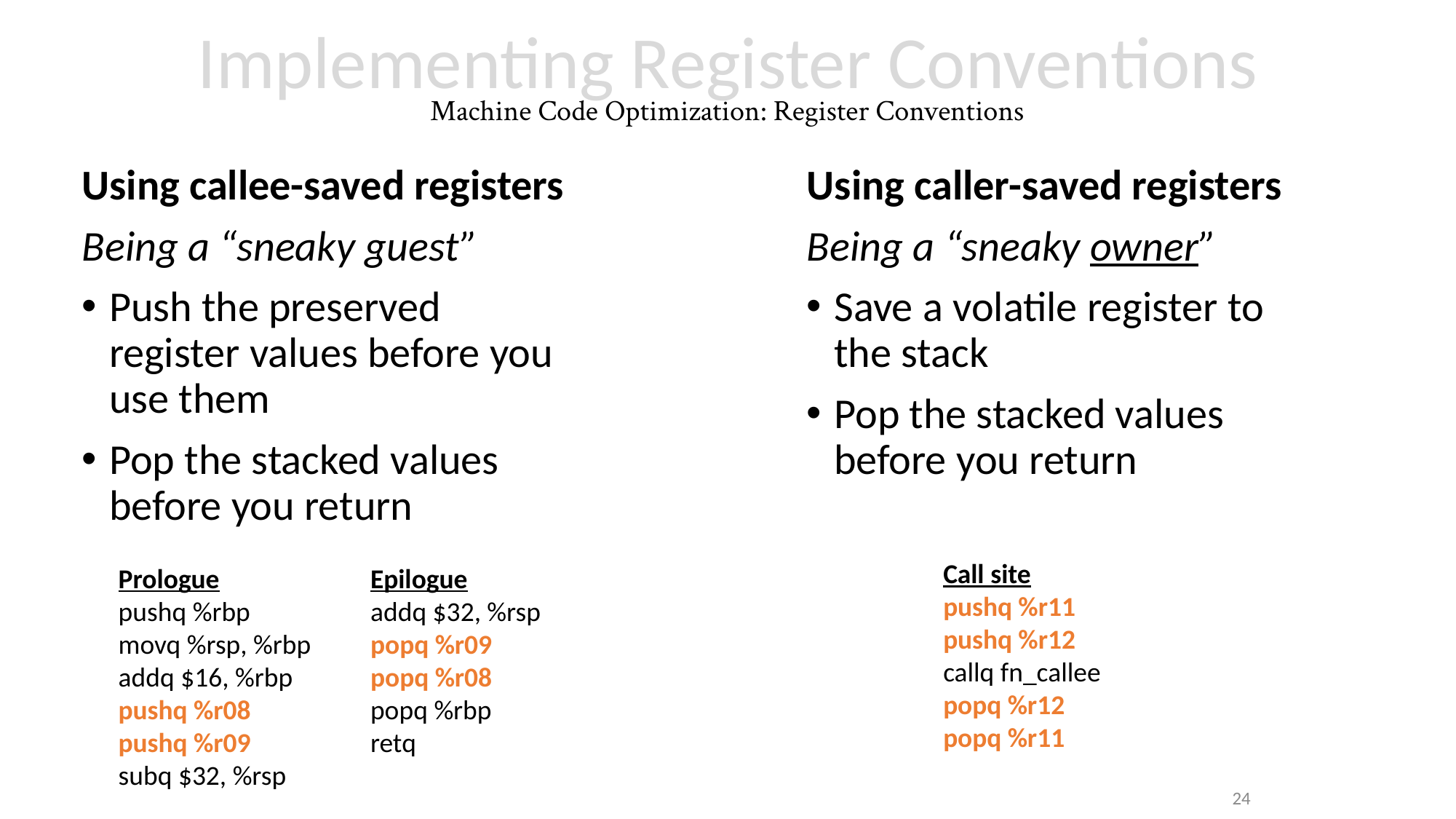

# Implementing Register Conventions Machine Code Optimization: Register Conventions
Using callee-saved registers
Being a “sneaky guest”
Push the preserved register values before you use them
Pop the stacked values before you return
Using caller-saved registers
Being a “sneaky owner”
Save a volatile register to the stack
Pop the stacked values before you return
Call site
pushq %r11
pushq %r12
callq fn_callee
popq %r12
popq %r11
Prologue
pushq %rbp
movq %rsp, %rbp
addq $16, %rbp
pushq %r08
pushq %r09
subq $32, %rsp
Epilogue
addq $32, %rsp
popq %r09
popq %r08
popq %rbp
retq
24